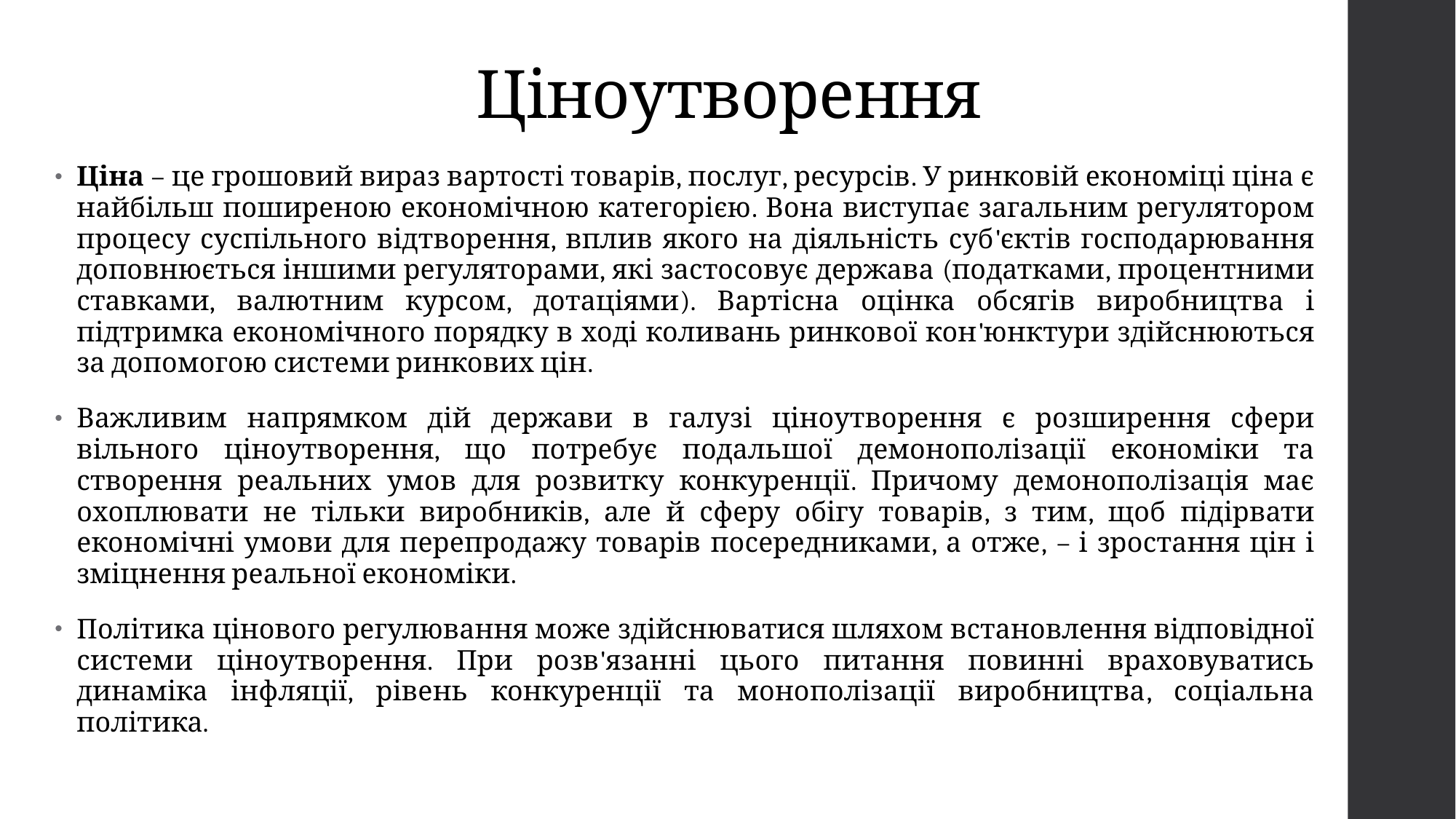

# Ціноутворення
Ціна – це грошовий вираз вартості товарів, послуг, ресурсів. У ринковій економіці ціна є найбільш поширеною економічною категорією. Вона виступає загальним регулятором процесу суспільного відтворення, вплив якого на діяльність суб'єктів господарювання доповнюється іншими регуляторами, які застосовує держава (податками, процентними ставками, валютним курсом, дотаціями). Вартісна оцінка обсягів виробництва і підтримка економічного порядку в ході коливань ринкової кон'юнктури здійснюються за допомогою системи ринкових цін.
Важливим напрямком дій держави в галузі ціноутворення є розширення сфери вільного ціноутворення, що потребує подальшої демонополізації економіки та створення реальних умов для розвитку конкуренції. Причому демонополізація має охоплювати не тільки виробників, але й сферу обігу товарів, з тим, щоб підірвати економічні умови для перепродажу товарів посередниками, а отже, – і зростання цін і зміцнення реальної економіки.
Політика цінового регулювання може здійснюватися шляхом встановлення відповідної системи ціноутворення. При розв'язанні цього питання повинні враховуватись динаміка інфляції, рівень конкуренції та монополізації виробництва, соціальна політика.